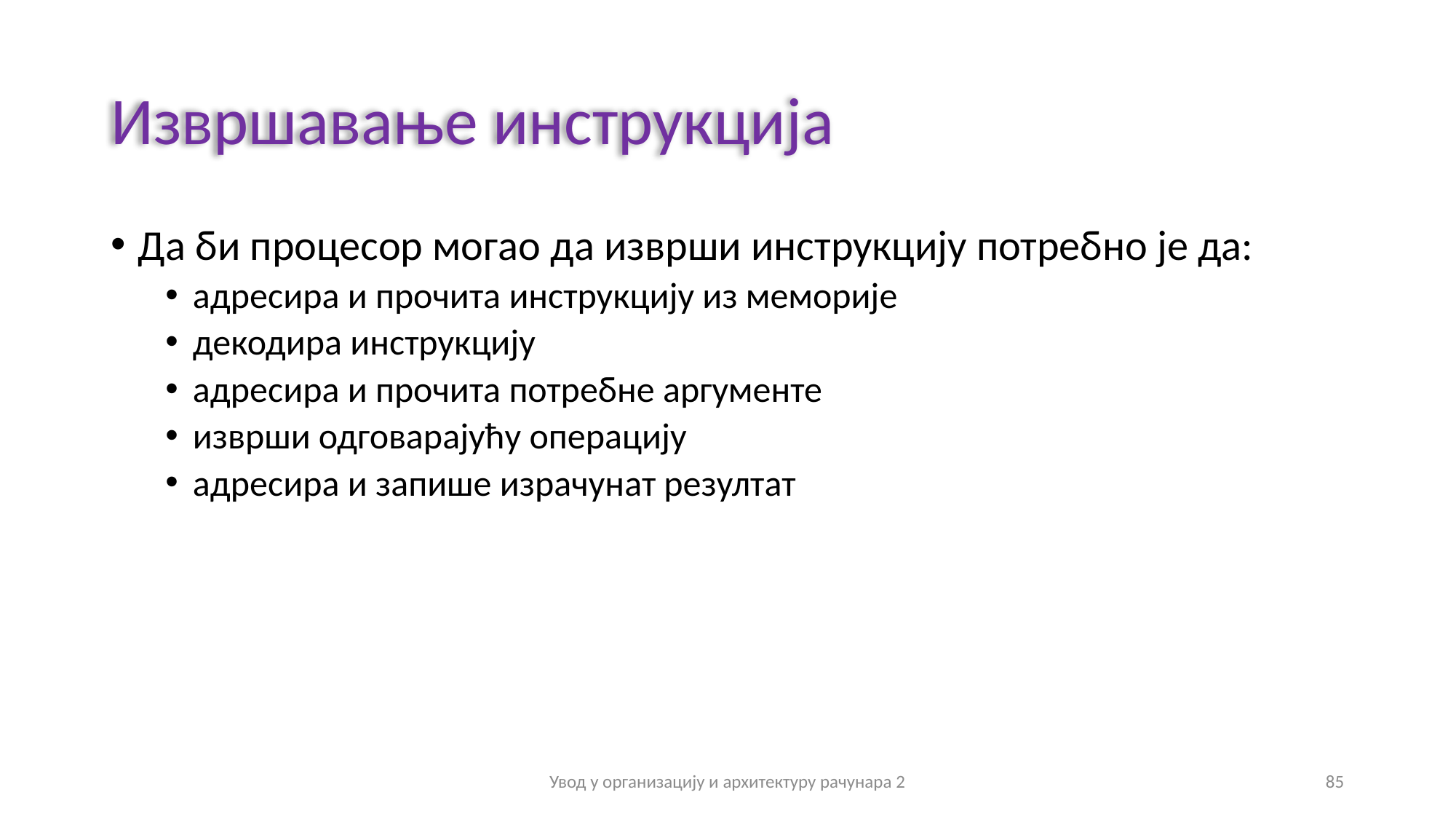

# Извршавање инструкција
Да би процесор могао да изврши инструкцију потребно је да:
адресира и прочита инструкцију из меморије
декодира инструкцију
адресира и прочита потребне аргументе
изврши одговарајућу операцију
адресира и запише израчунат резултат
Увод у организацију и архитектуру рачунара 2
85